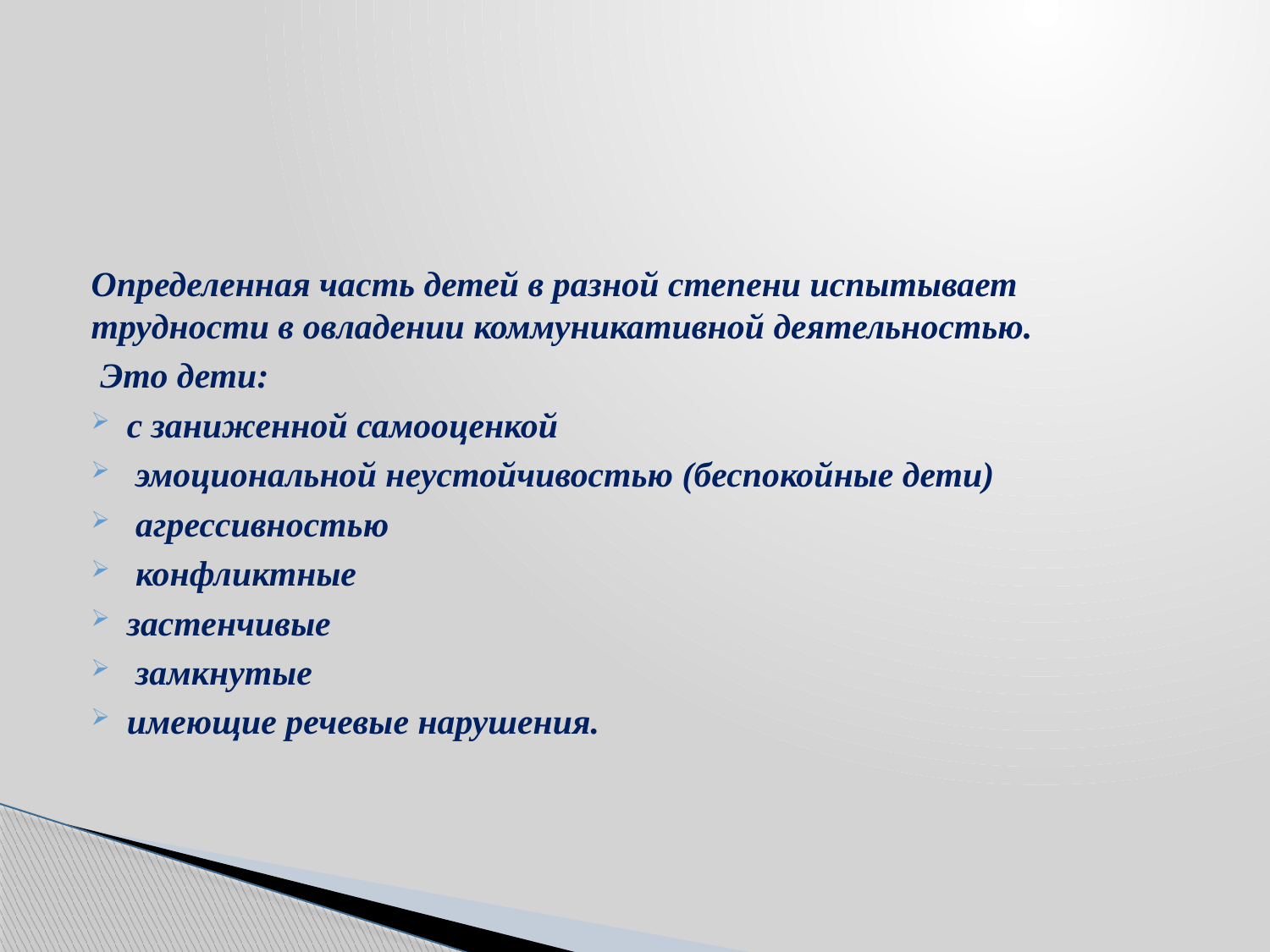

#

Определенная часть детей в разной степени испытывает трудности в овладении коммуникативной деятельностью.
 Это дети:
с заниженной самооценкой
 эмоциональной неустойчивостью (беспокойные дети)
 агрессивностью
 конфликтные
застенчивые
 замкнутые
имеющие речевые нарушения.